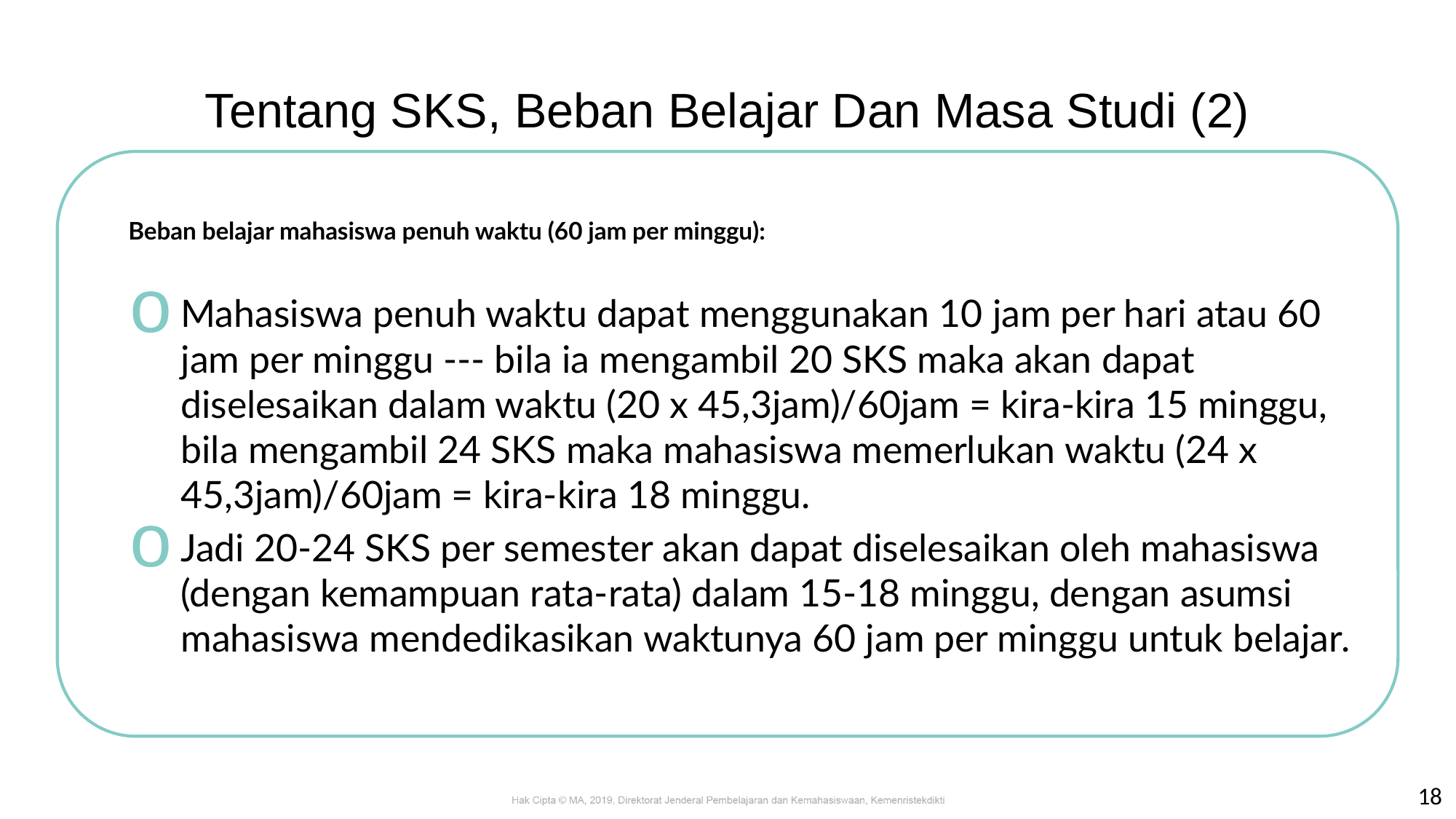

# Tentang SKS, Beban Belajar Dan Masa Studi (2)

Beban belajar mahasiswa penuh waktu (60 jam per minggu):

Mahasiswa penuh waktu dapat menggunakan 10 jam per hari atau 60 jam per minggu --- bila ia mengambil 20 SKS maka akan dapat diselesaikan dalam waktu (20 x 45,3jam)/60jam = kira-kira 15 minggu, bila mengambil 24 SKS maka mahasiswa memerlukan waktu (24 x 45,3jam)/60jam = kira-kira 18 minggu.
Jadi 20-24 SKS per semester akan dapat diselesaikan oleh mahasiswa (dengan kemampuan rata-rata) dalam 15-18 minggu, dengan asumsi mahasiswa mendedikasikan waktunya 60 jam per minggu untuk belajar.
18